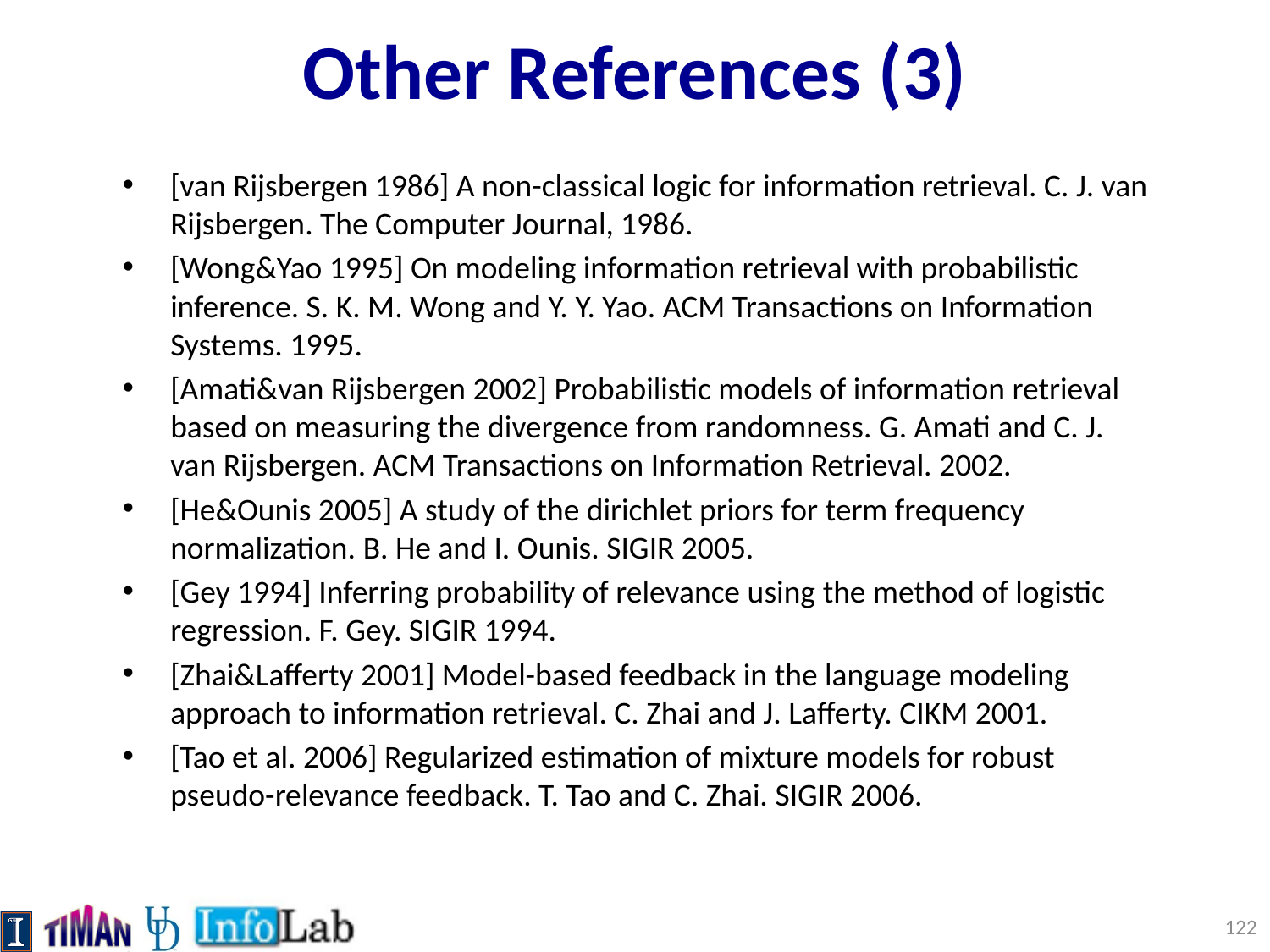

# Other References (3)
[van Rijsbergen 1986] A non-classical logic for information retrieval. C. J. van Rijsbergen. The Computer Journal, 1986.
[Wong&Yao 1995] On modeling information retrieval with probabilistic inference. S. K. M. Wong and Y. Y. Yao. ACM Transactions on Information Systems. 1995.
[Amati&van Rijsbergen 2002] Probabilistic models of information retrieval based on measuring the divergence from randomness. G. Amati and C. J. van Rijsbergen. ACM Transactions on Information Retrieval. 2002.
[He&Ounis 2005] A study of the dirichlet priors for term frequency normalization. B. He and I. Ounis. SIGIR 2005.
[Gey 1994] Inferring probability of relevance using the method of logistic regression. F. Gey. SIGIR 1994.
[Zhai&Lafferty 2001] Model-based feedback in the language modeling approach to information retrieval. C. Zhai and J. Lafferty. CIKM 2001.
[Tao et al. 2006] Regularized estimation of mixture models for robust pseudo-relevance feedback. T. Tao and C. Zhai. SIGIR 2006.

122